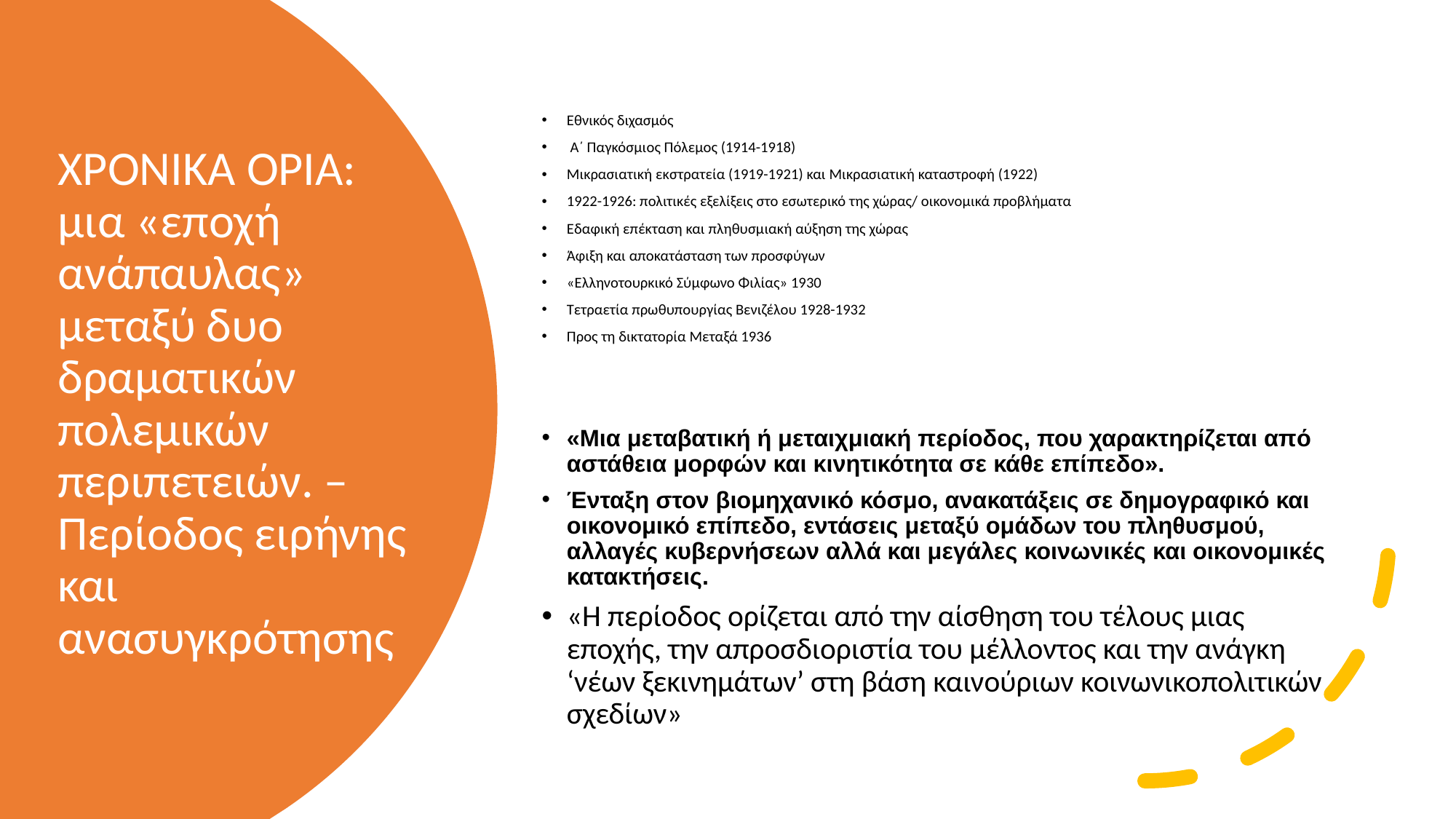

Εθνικός διχασμός
 Α΄ Παγκόσμιος Πόλεμος (1914-1918)
Μικρασιατική εκστρατεία (1919-1921) και Μικρασιατική καταστροφή (1922)
1922-1926: πολιτικές εξελίξεις στο εσωτερικό της χώρας/ οικονομικά προβλήματα
Εδαφική επέκταση και πληθυσμιακή αύξηση της χώρας
Άφιξη και αποκατάσταση των προσφύγων
«Ελληνοτουρκικό Σύμφωνο Φιλίας» 1930
Τετραετία πρωθυπουργίας Βενιζέλου 1928-1932
Προς τη δικτατορία Μεταξά 1936

«Μια μεταβατική ή μεταιχμιακή περίοδος, που χαρακτηρίζεται από αστάθεια μορφών και κινητικότητα σε κάθε επίπεδο».
Ένταξη στον βιομηχανικό κόσμο, ανακατάξεις σε δημογραφικό και οικονομικό επίπεδο, εντάσεις μεταξύ ομάδων του πληθυσμού, αλλαγές κυβερνήσεων αλλά και μεγάλες κοινωνικές και οικονομικές κατακτήσεις.
«Η περίοδος ορίζεται από την αίσθηση του τέλους μιας εποχής, την απροσδιοριστία του μέλλοντος και την ανάγκη ‘νέων ξεκινημάτων’ στη βάση καινούριων κοινωνικοπολιτικών σχεδίων»

# ΧΡΟΝΙΚΑ ΟΡΙΑ: μια «εποχή ανάπαυλας» μεταξύ δυο δραματικών πολεμικών περιπετειών. – Περίοδος ειρήνης και ανασυγκρότησης